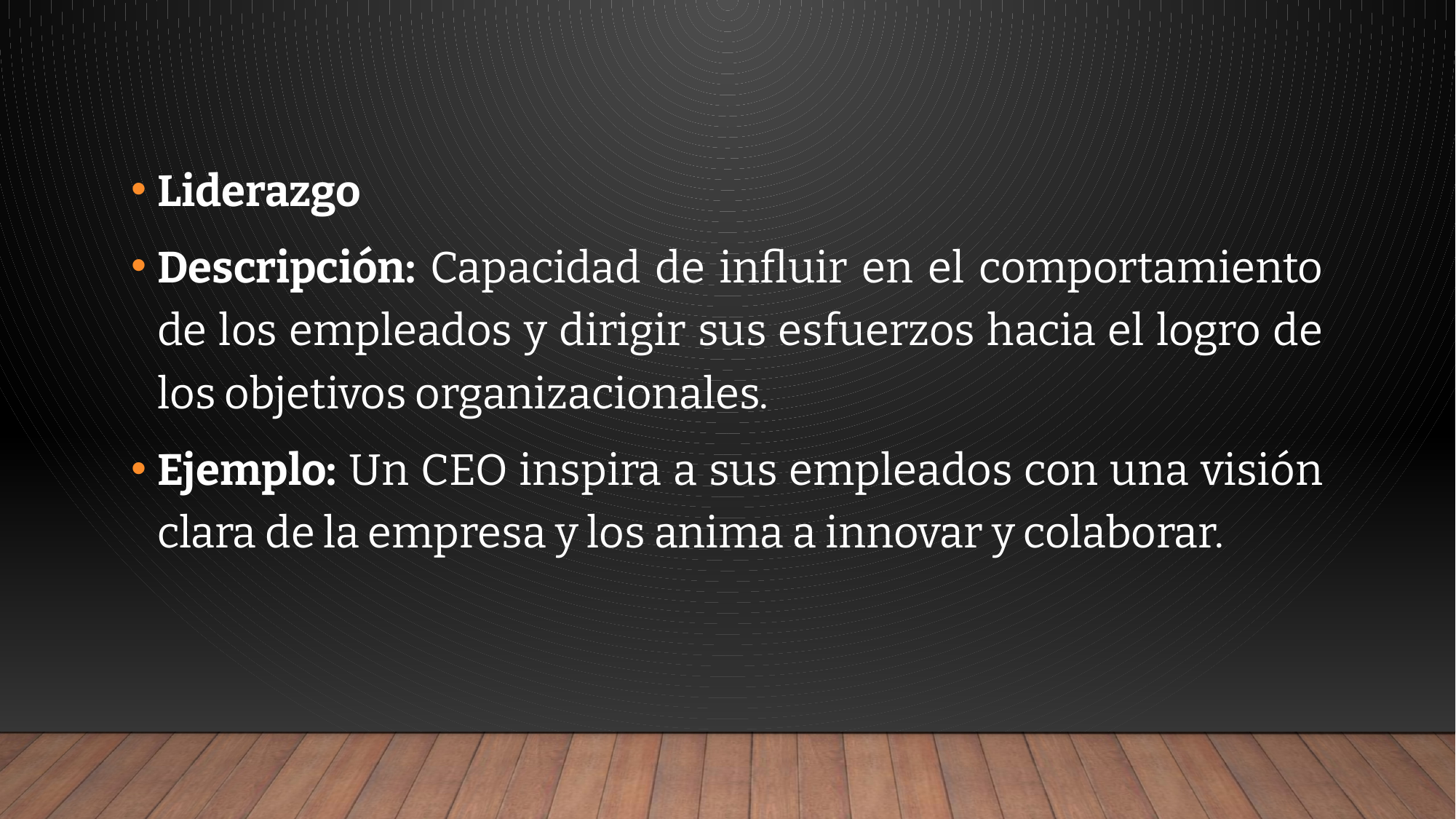

Liderazgo
Descripción: Capacidad de influir en el comportamiento de los empleados y dirigir sus esfuerzos hacia el logro de los objetivos organizacionales.
Ejemplo: Un CEO inspira a sus empleados con una visión clara de la empresa y los anima a innovar y colaborar.